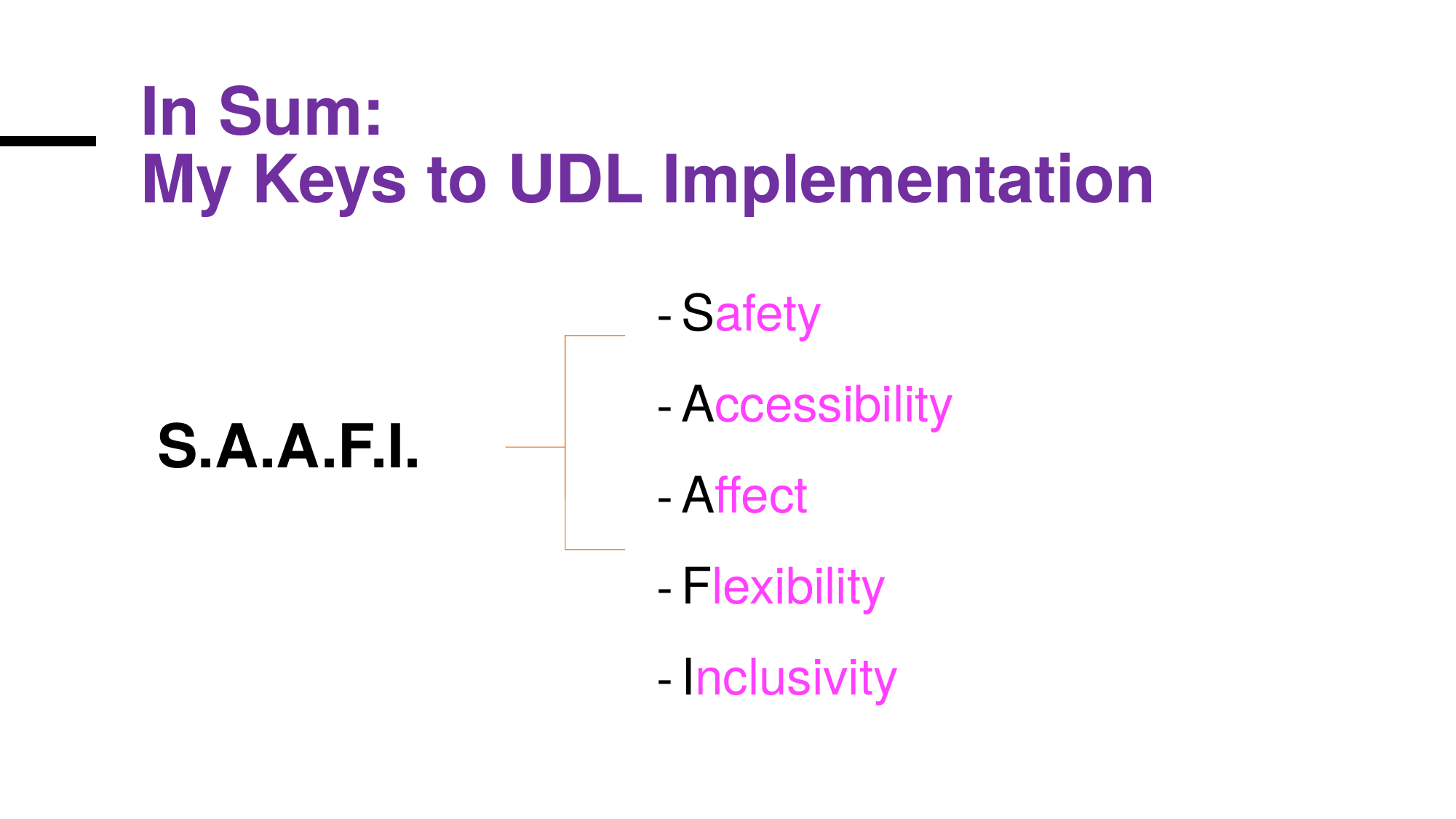

# In Sum: My Keys to UDL Implementation
Safety
Accessibility
Affect
Flexibility
Inclusivity

S.A.A.F.I.